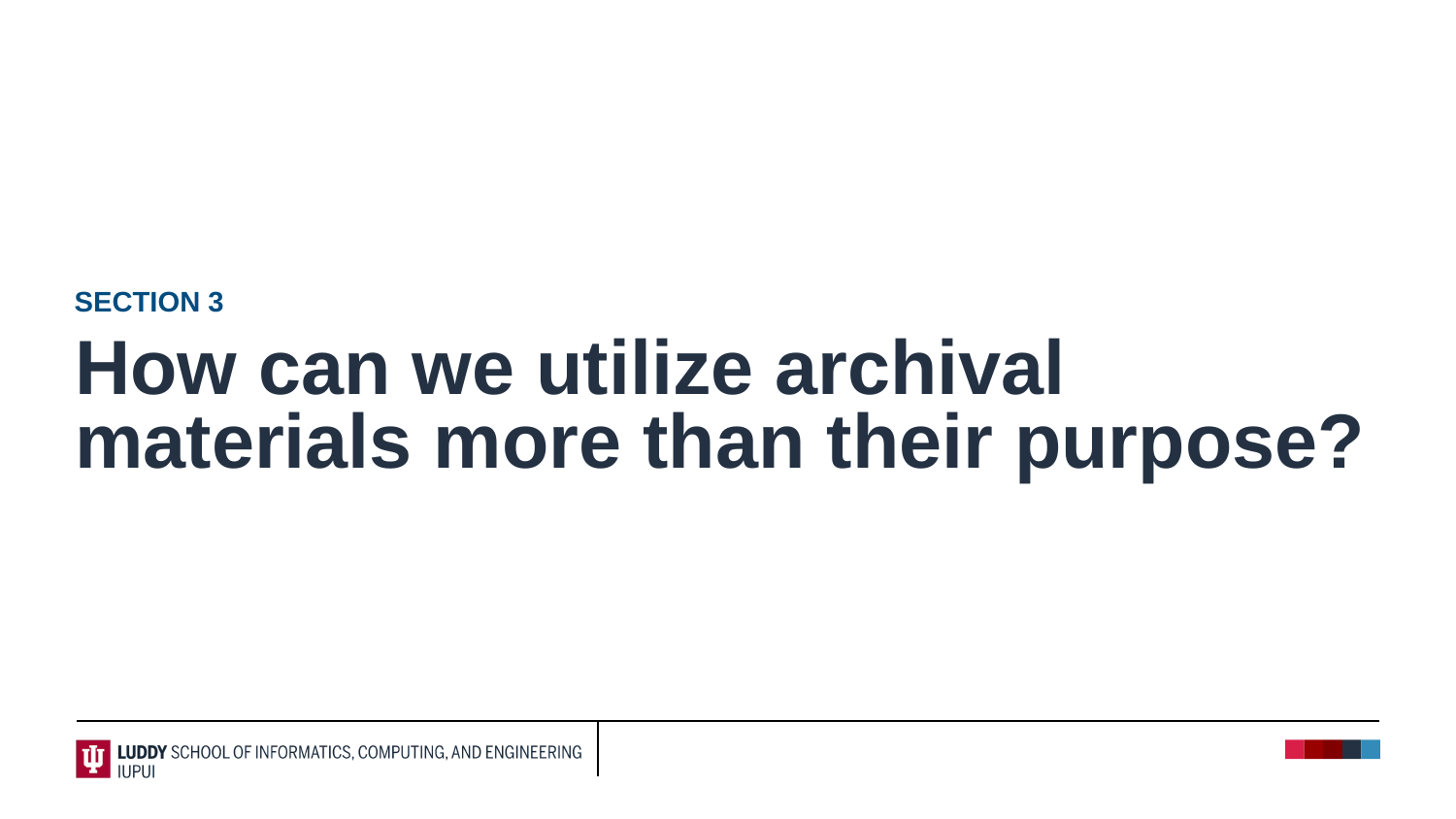

# How can we utilize archival materials more than their purpose?
SECTION 3